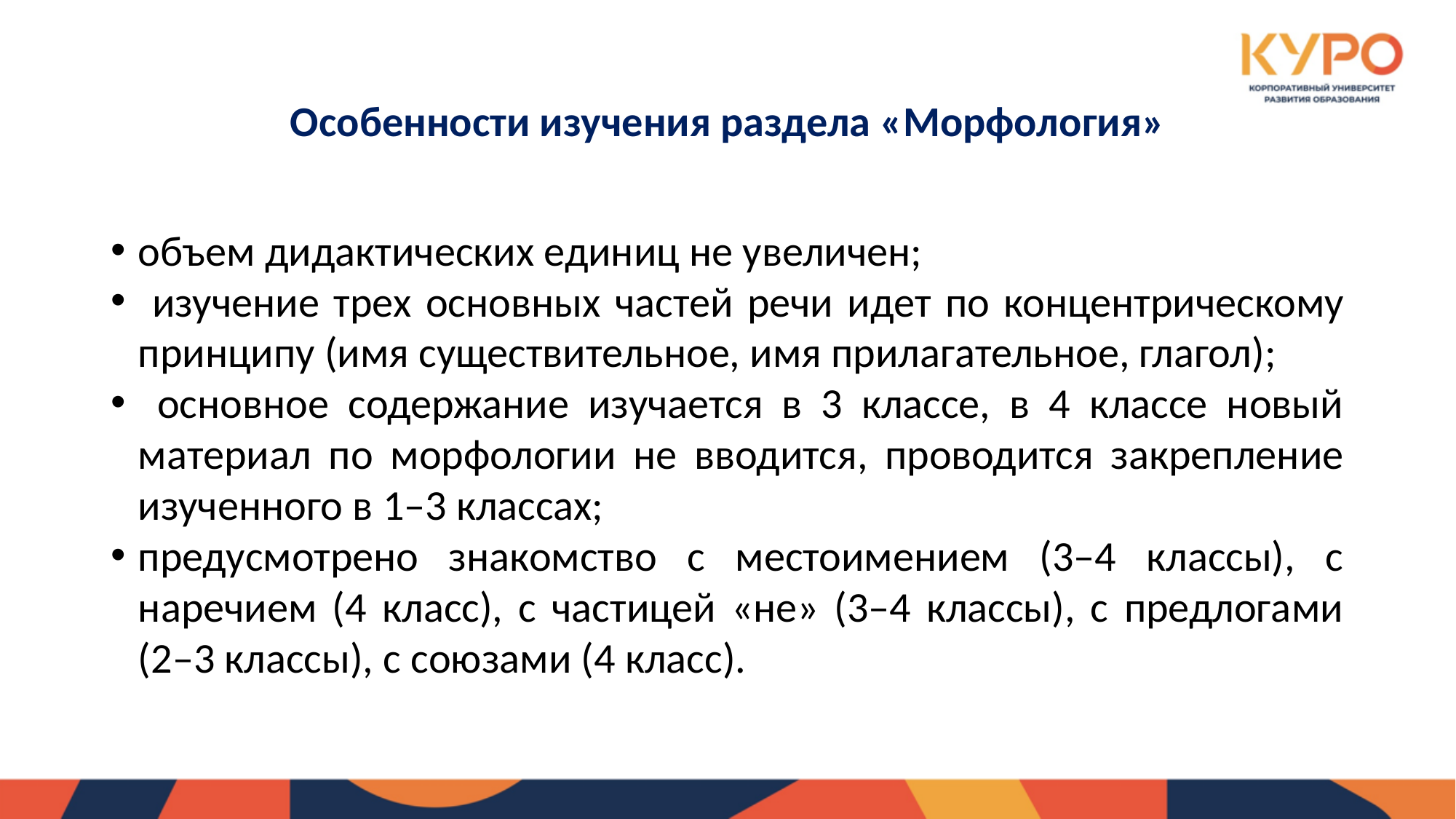

# Особенности изучения раздела «Морфология»
объем дидактических единиц не увеличен;
 изучение трех основных частей речи идет по концентрическому принципу (имя существительное, имя прилагательное, глагол);
 основное содержание изучается в 3 классе, в 4 классе новый материал по морфологии не вводится, проводится закрепление изученного в 1–3 классах;
предусмотрено знакомство с местоимением (3–4 классы), с наречием (4 класс), с частицей «не» (3–4 классы), с предлогами (2–3 классы), с союзами (4 класс).